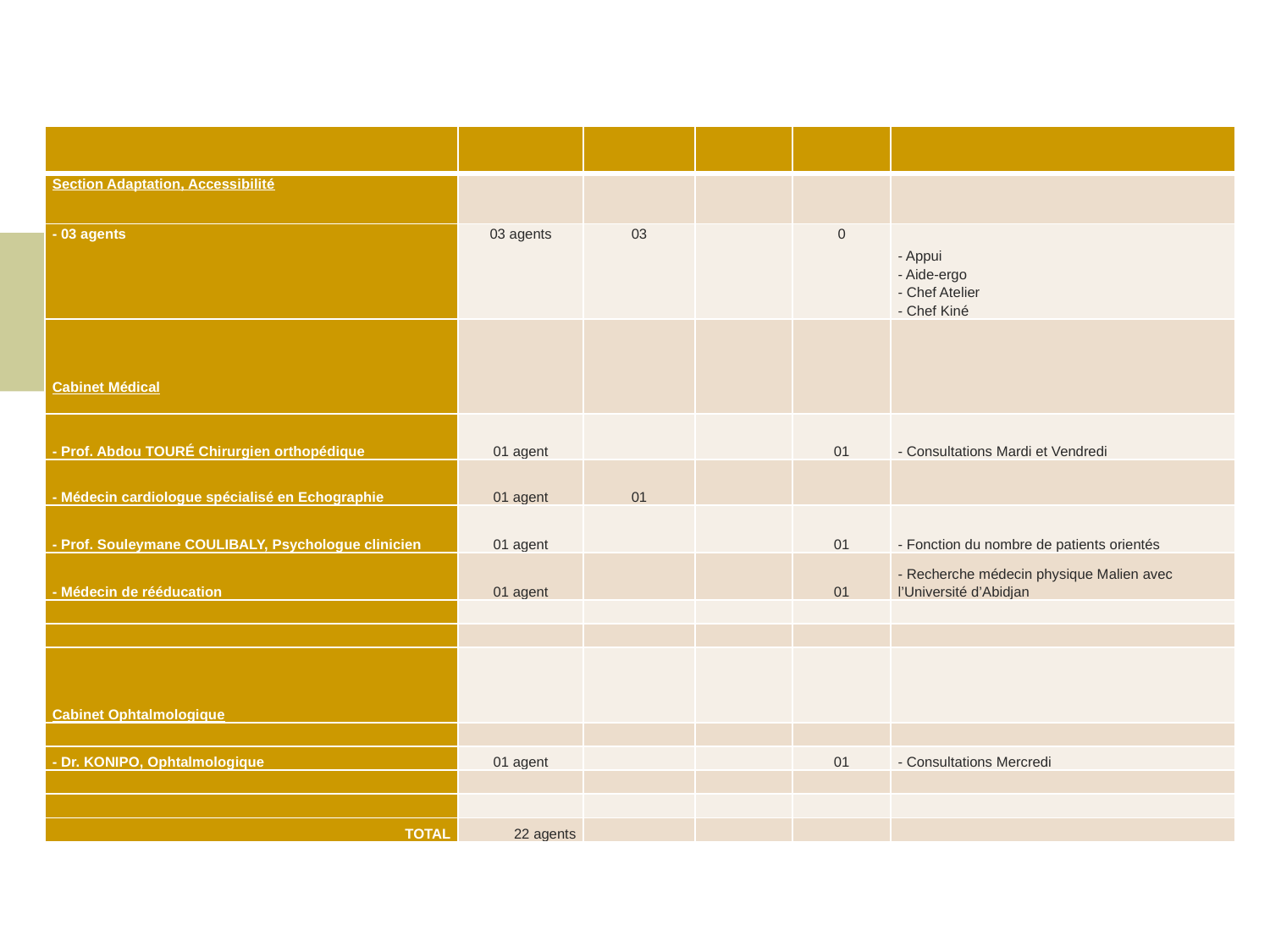

|  |  |  |  |  |  |
| --- | --- | --- | --- | --- | --- |
| Section Adaptation, Accessibilité |  |  |  |  |  |
| - 03 agents | 03 agents | 03 |  | 0 | - Appui - Aide-ergo - Chef Atelier - Chef Kiné |
| Cabinet Médical |  |  |  |  |  |
| - Prof. Abdou TOURÉ Chirurgien orthopédique | 01 agent |  |  | 01 | - Consultations Mardi et Vendredi |
| - Médecin cardiologue spécialisé en Echographie | 01 agent | 01 |  |  |  |
| - Prof. Souleymane COULIBALY, Psychologue clinicien | 01 agent |  |  | 01 | - Fonction du nombre de patients orientés |
| - Médecin de rééducation | 01 agent |  |  | 01 | - Recherche médecin physique Malien avec l’Université d’Abidjan |
|  |  |  |  |  |  |
|  |  |  |  |  |  |
| Cabinet Ophtalmologique |  |  |  |  |  |
|  |  |  |  |  |  |
| - Dr. KONIPO, Ophtalmologique | 01 agent |  |  | 01 | - Consultations Mercredi |
|  |  |  |  |  |  |
|  |  |  |  |  |  |
| TOTAL | 22 agents |  |  |  |  |